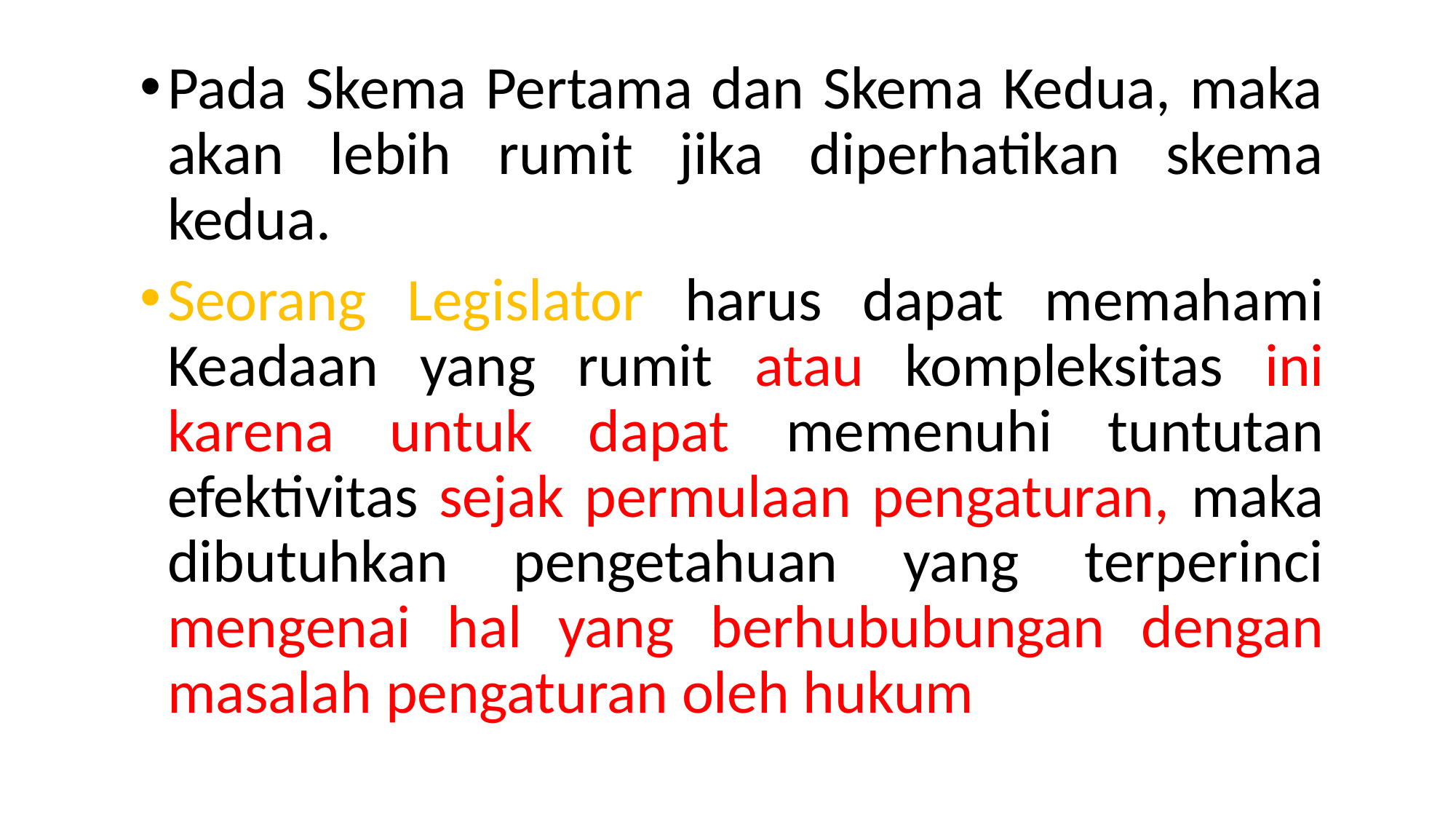

Pada Skema Pertama dan Skema Kedua, maka akan lebih rumit jika diperhatikan skema kedua.
Seorang Legislator harus dapat memahami Keadaan yang rumit atau kompleksitas ini karena untuk dapat memenuhi tuntutan efektivitas sejak permulaan pengaturan, maka dibutuhkan pengetahuan yang terperinci mengenai hal yang berhububungan dengan masalah pengaturan oleh hukum